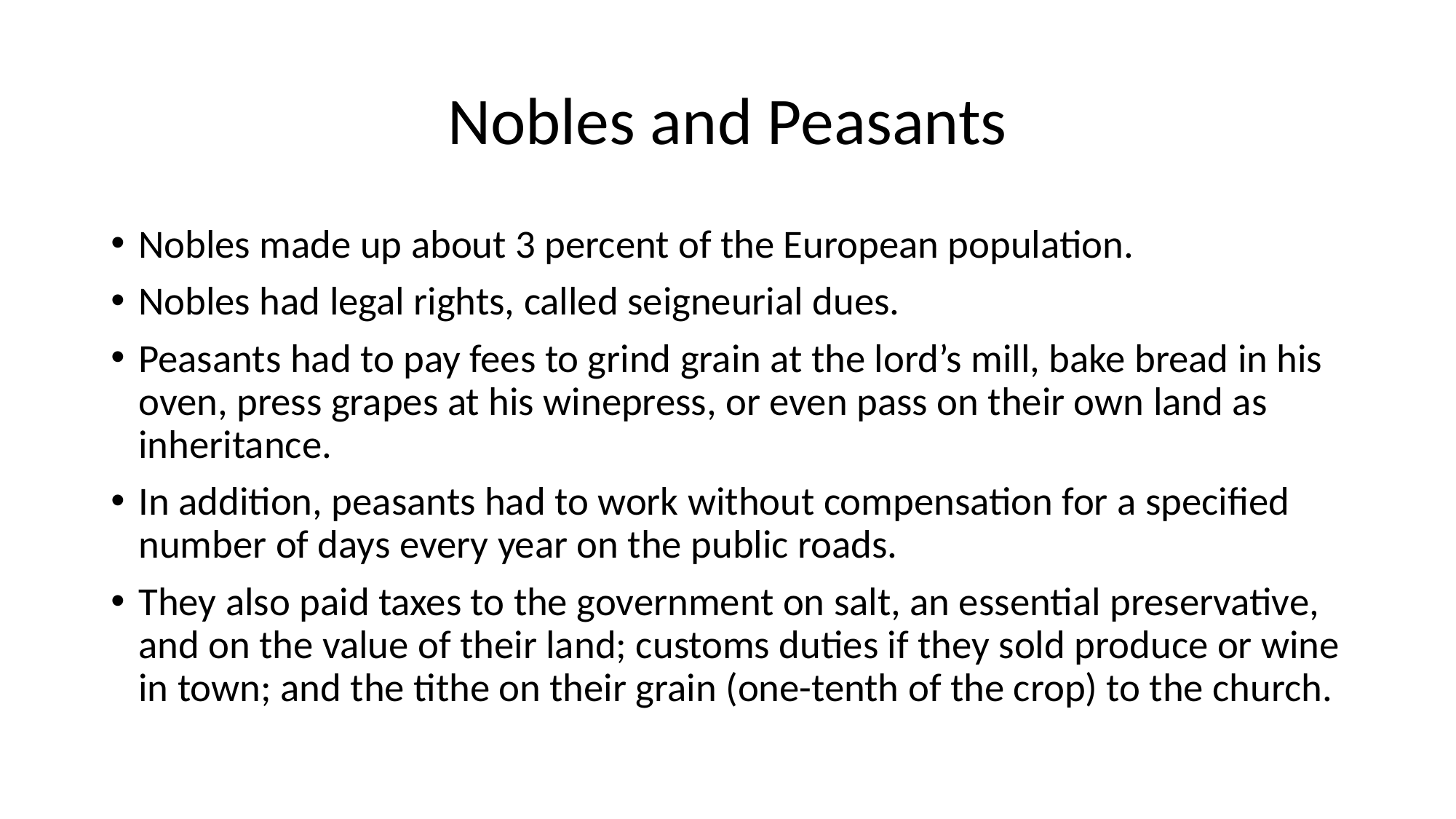

# Nobles and Peasants
Nobles made up about 3 percent of the European population.
Nobles had legal rights, called seigneurial dues.
Peasants had to pay fees to grind grain at the lord’s mill, bake bread in his oven, press grapes at his winepress, or even pass on their own land as inheritance.
In addition, peasants had to work without compensation for a specified number of days every year on the public roads.
They also paid taxes to the government on salt, an essential preservative, and on the value of their land; customs duties if they sold produce or wine in town; and the tithe on their grain (one-tenth of the crop) to the church.